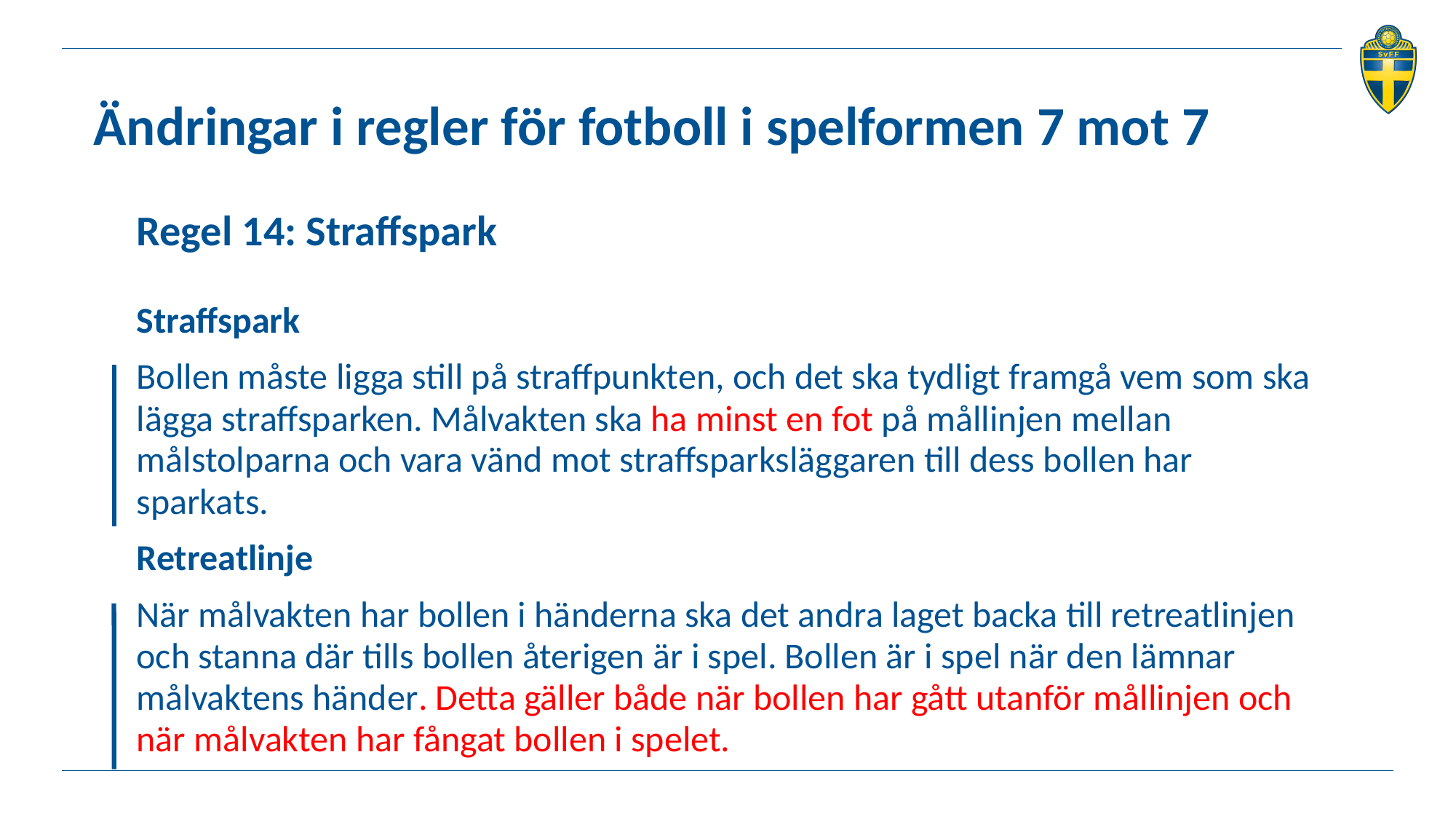

# Ändringar i regler för fotboll i spelformen 7 mot 7
Regel 14: Straffspark
Straffspark
Bollen måste ligga still på straffpunkten, och det ska tydligt framgå vem som ska lägga straffsparken. Målvakten ska ha minst en fot på mållinjen mellan målstolparna och vara vänd mot straffsparksläggaren till dess bollen har sparkats.
Retreatlinje
När målvakten har bollen i händerna ska det andra laget backa till retreatlinjen och stanna där tills bollen återigen är i spel. Bollen är i spel när den lämnar målvaktens händer. Detta gäller både när bollen har gått utanför mållinjen och när målvakten har fångat bollen i spelet.